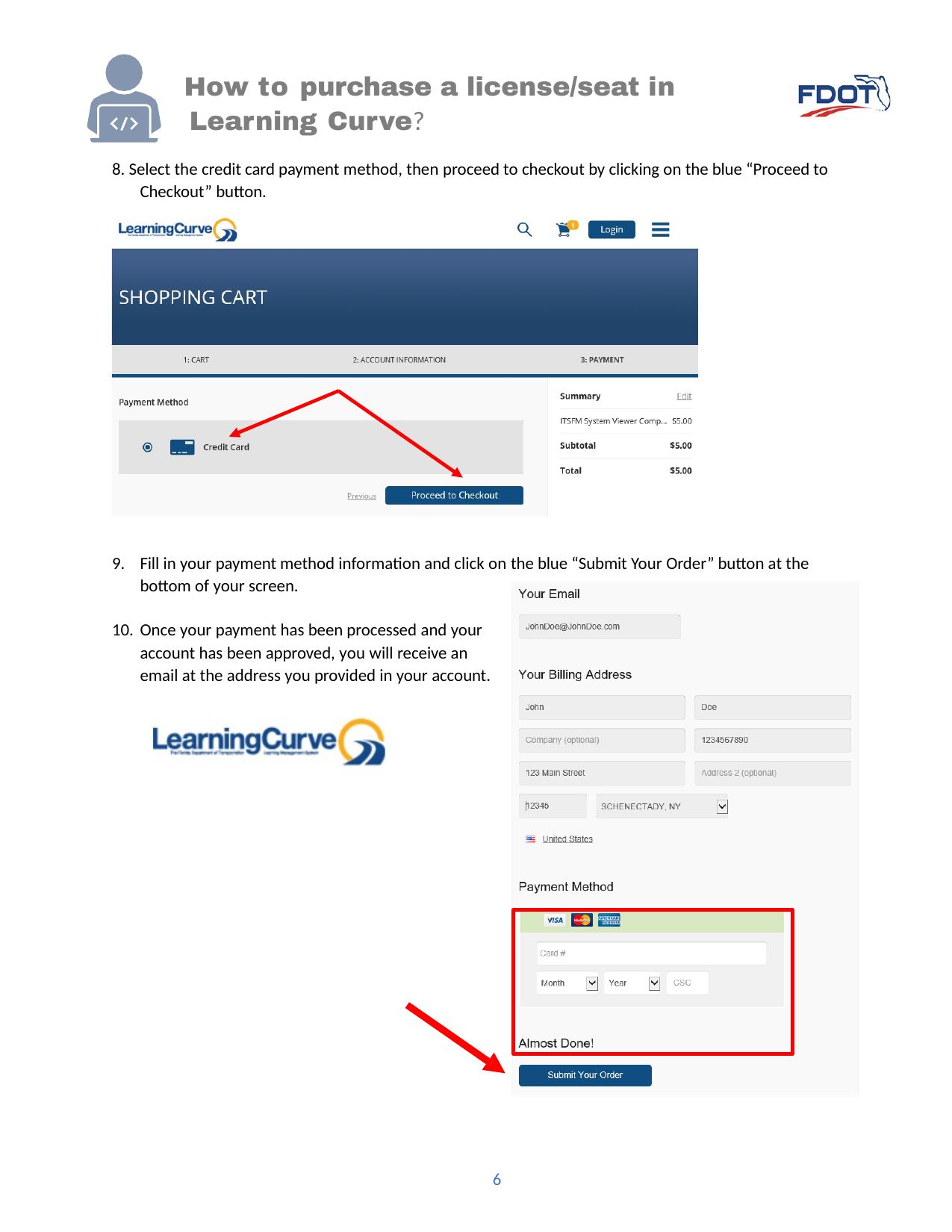

How to purchase a license/seat in  Learning Curve?
8. Select the credit card payment method, then proceed to checkout by clicking on the blue “Proceed to  Checkout” button.

Fill in your payment method information and click on the blue “Submit Your Order” button at the  bottom of your screen.

Once your payment has been processed and your  account has been approved, you will receive an  email at the address you provided in your account.

6